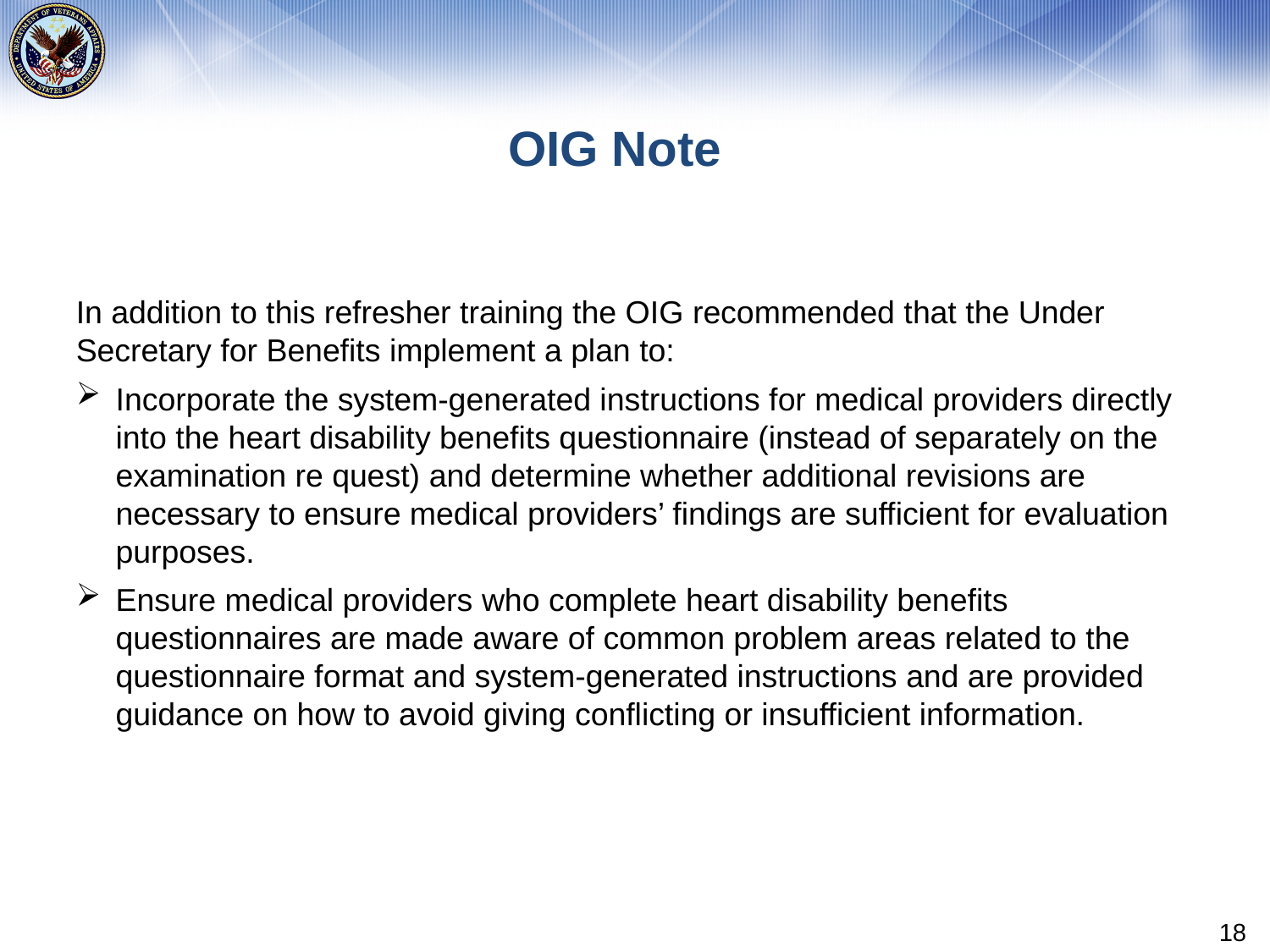

# OIG Note
In addition to this refresher training the OIG recommended that the Under Secretary for Benefits implement a plan to:
Incorporate the system-generated instructions for medical providers directly into the heart disability benefits questionnaire (instead of separately on the examination re quest) and determine whether additional revisions are necessary to ensure medical providers’ findings are sufficient for evaluation purposes.
Ensure medical providers who complete heart disability benefits questionnaires are made aware of common problem areas related to the questionnaire format and system-generated instructions and are provided guidance on how to avoid giving conflicting or insufficient information.

18